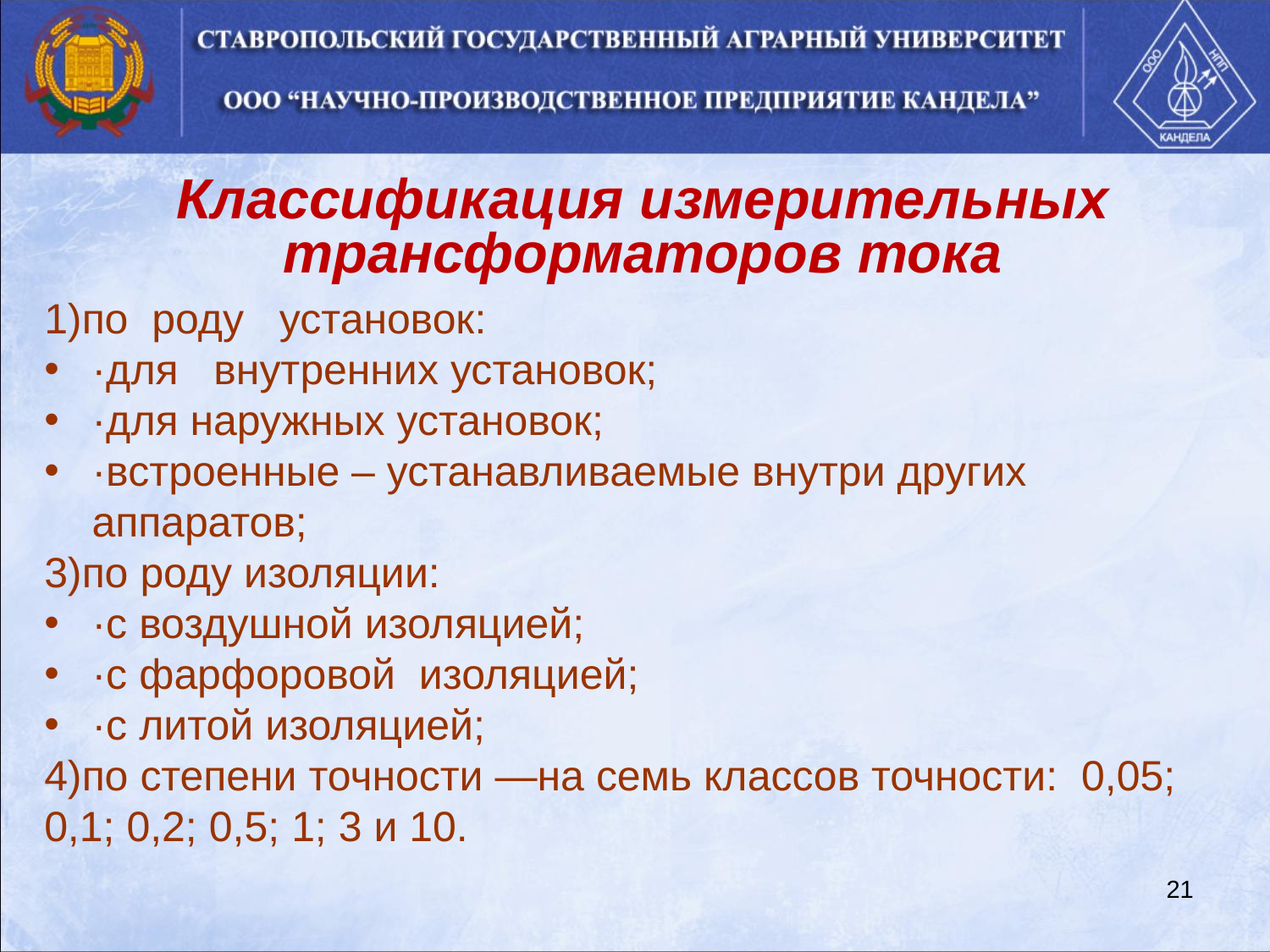

Классификация измерительных трансформаторов тока
1)по  роду   установок:
·для   внутренних установок;
·для наружных установок;
·встроенные – устанавливаемые внутри других аппаратов;
3)по роду изоляции:
·с воздушной изоляцией;
·с фарфоровой  изоляцией;
·с литой изоляцией;
4)по степени точности —на семь классов точности:  0,05; 0,1; 0,2; 0,5; 1; 3 и 10.

21